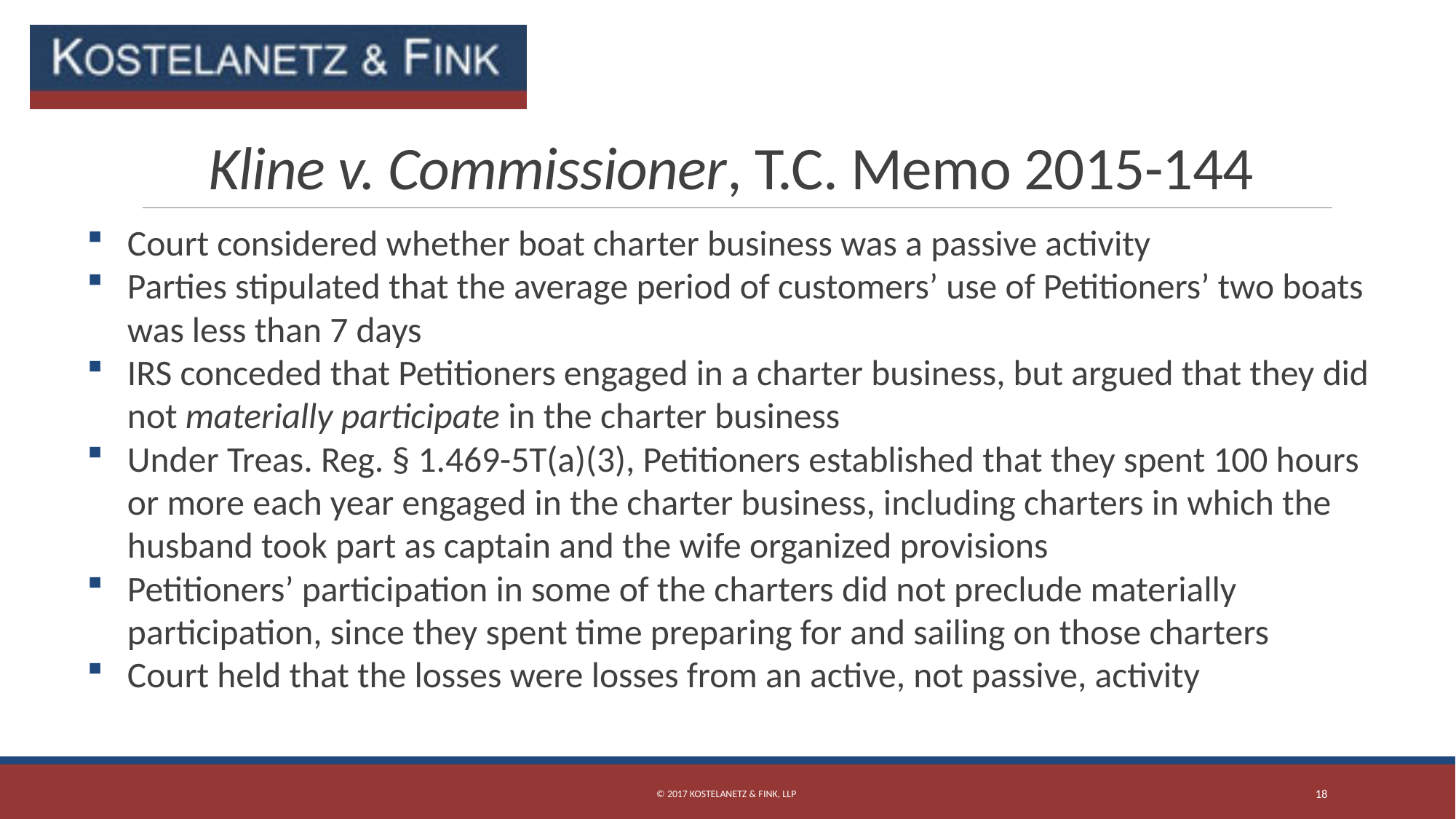

# Kline v. Commissioner, T.C. Memo 2015-144
Court considered whether boat charter business was a passive activity
Parties stipulated that the average period of customers’ use of Petitioners’ two boats was less than 7 days
IRS conceded that Petitioners engaged in a charter business, but argued that they did not materially participate in the charter business
Under Treas. Reg. § 1.469-5T(a)(3), Petitioners established that they spent 100 hours or more each year engaged in the charter business, including charters in which the husband took part as captain and the wife organized provisions
Petitioners’ participation in some of the charters did not preclude materially participation, since they spent time preparing for and sailing on those charters
Court held that the losses were losses from an active, not passive, activity
© 2017 Kostelanetz & Fink, LLP
18